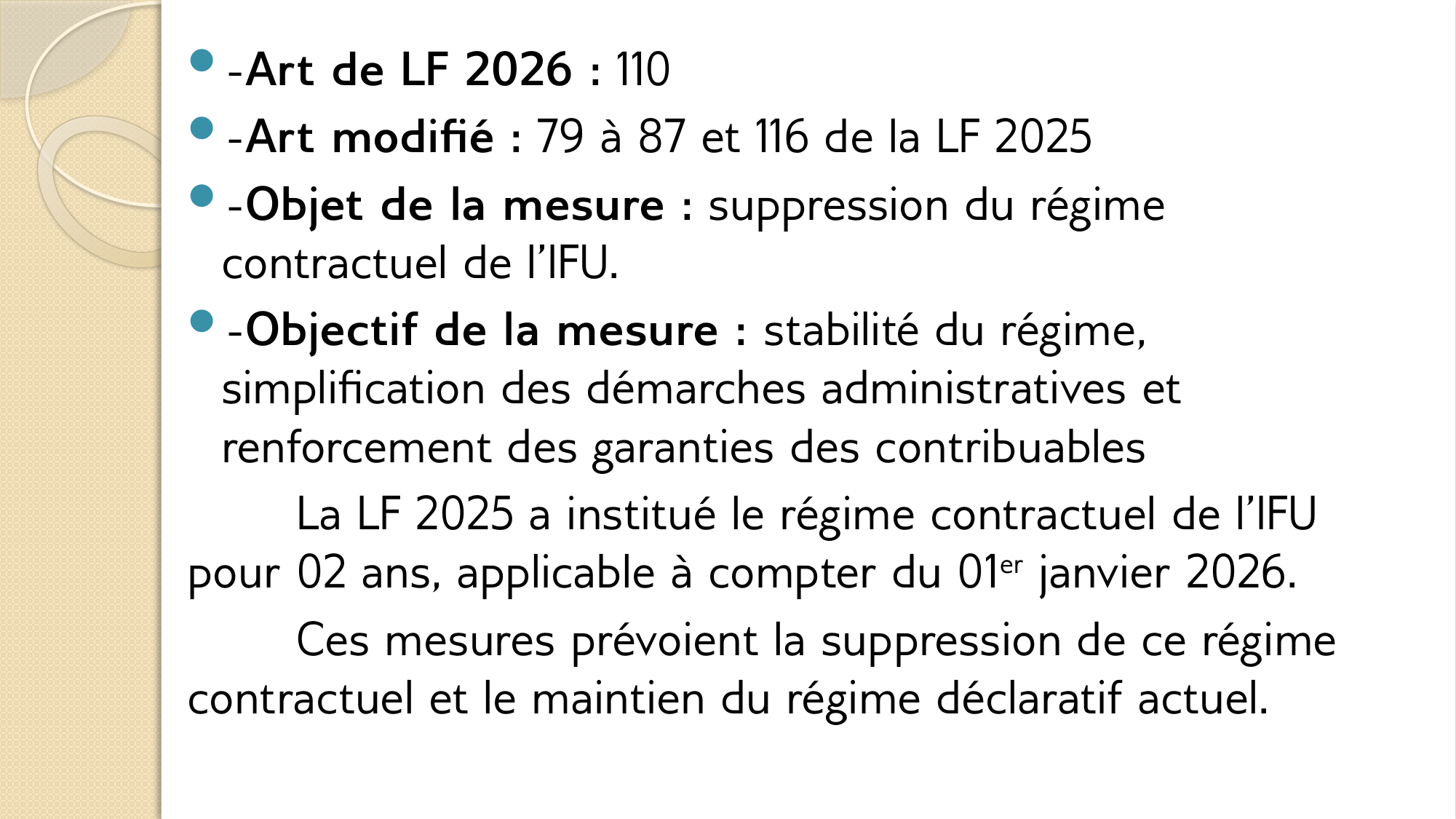

-Art de LF 2026 : 110
-Art modifié : 79 à 87 et 116 de la LF 2025
-Objet de la mesure : suppression du régime contractuel de l’IFU.
-Objectif de la mesure : stabilité du régime, simplification des démarches administratives et renforcement des garanties des contribuables
	La LF 2025 a institué le régime contractuel de l’IFU pour 02 ans, applicable à compter du 01er janvier 2026.
	Ces mesures prévoient la suppression de ce régime contractuel et le maintien du régime déclaratif actuel.